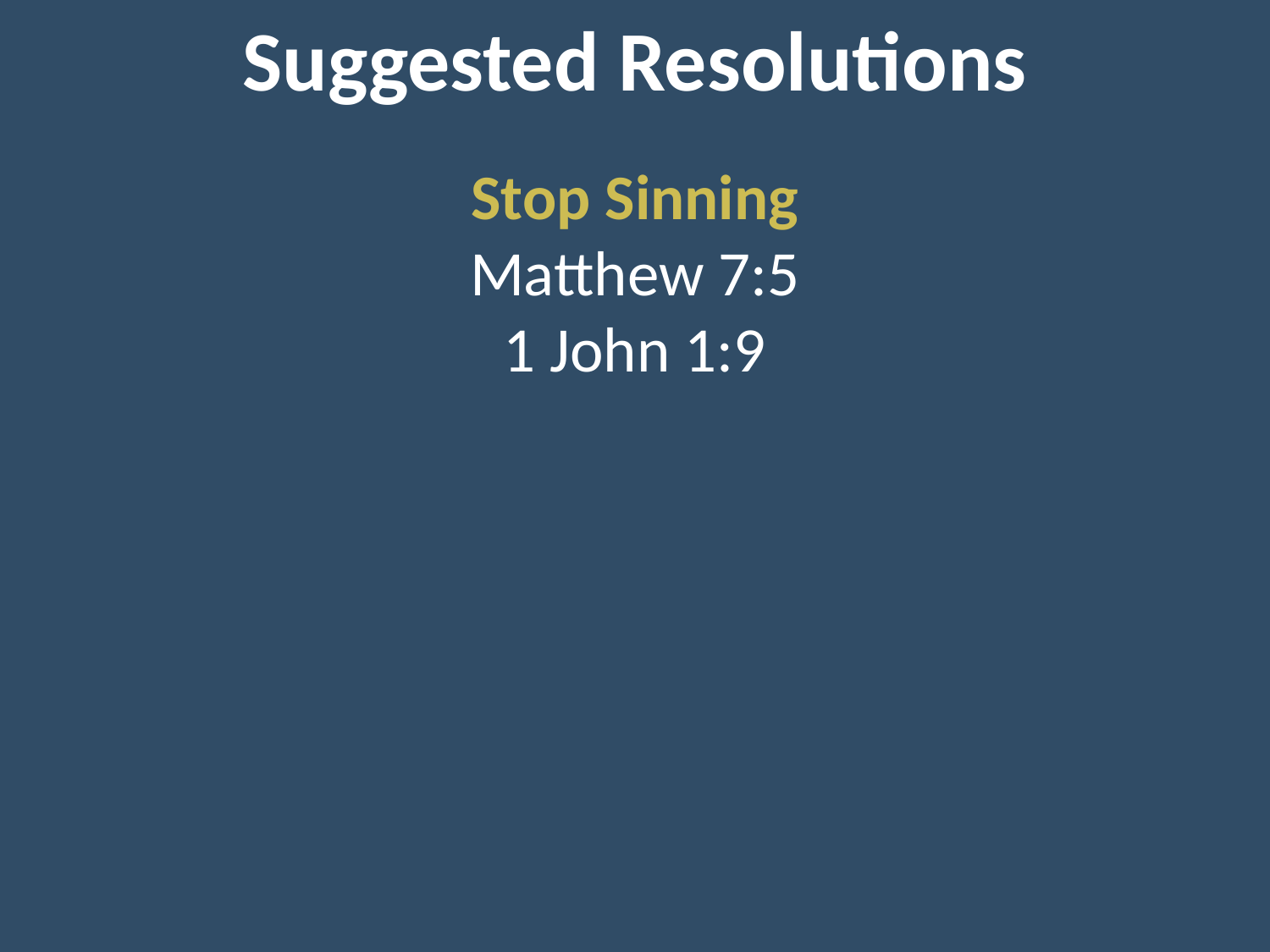

Suggested Resolutions

Stop Sinning
Matthew 7:5
1 John 1:9